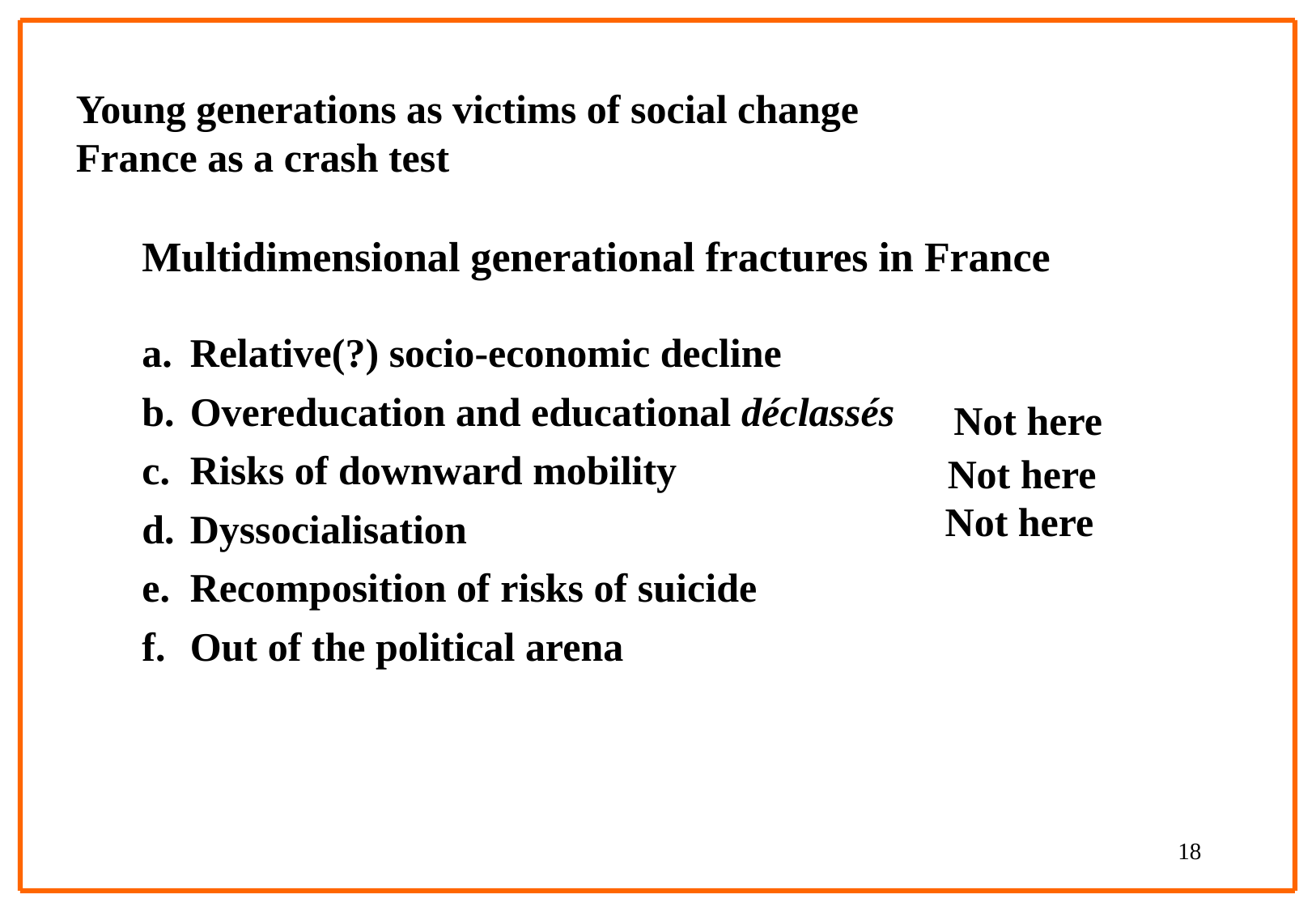

Young generations as victims of social change
France as a crash test

Multidimensional generational fractures in France
Relative(?) socio-economic decline
Overeducation and educational déclassés
Risks of downward mobility
Dyssocialisation
Recomposition of risks of suicide
Out of the political arena

Not here
Not here
Not here
18